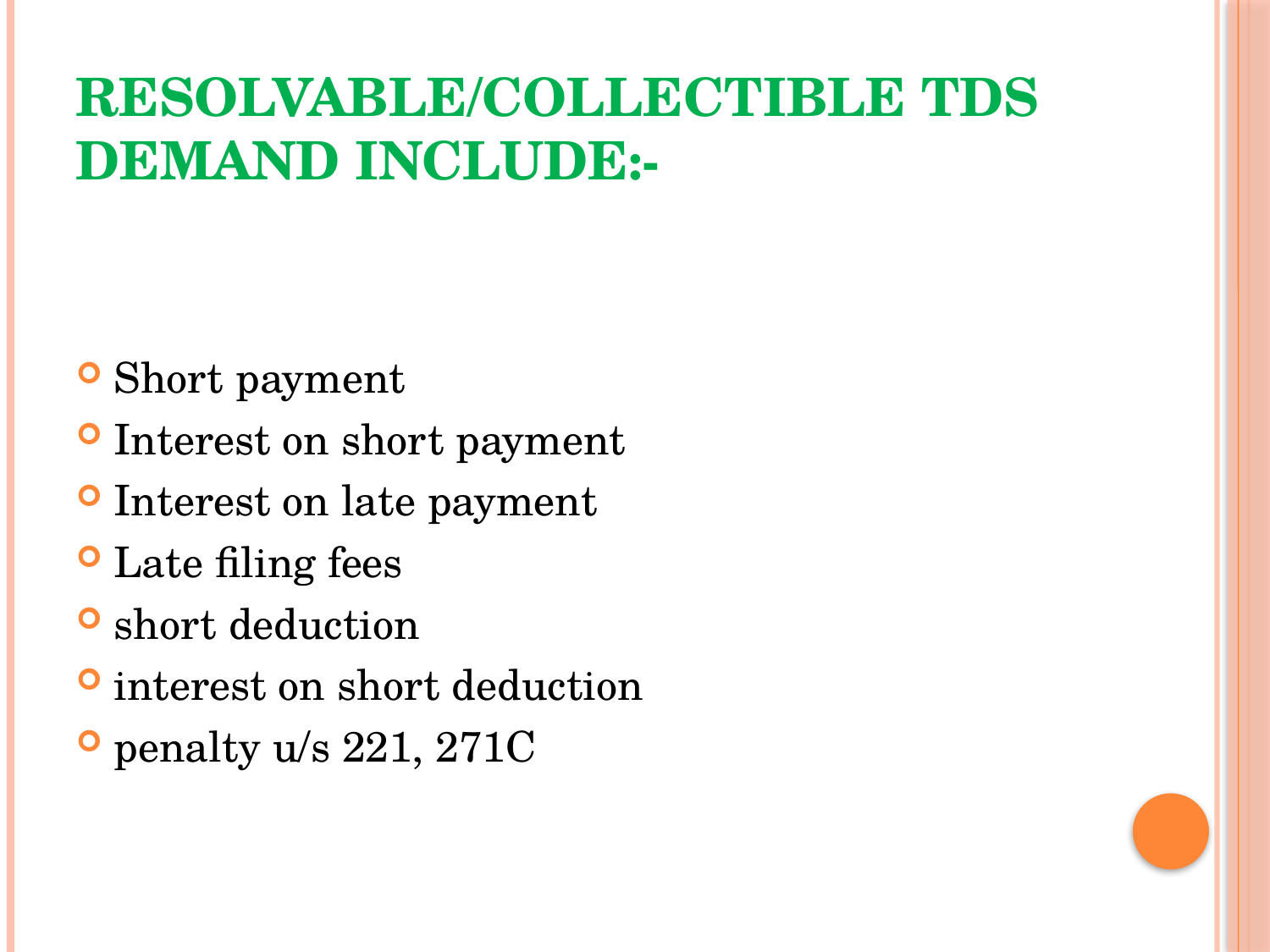

# RESOLVABLE/COLLECTIBLE TDS DEMAND INCLUDE:-

Short payment
Interest on short payment
Interest on late payment
Late filing fees
short deduction
interest on short deduction
penalty u/s 221, 271C